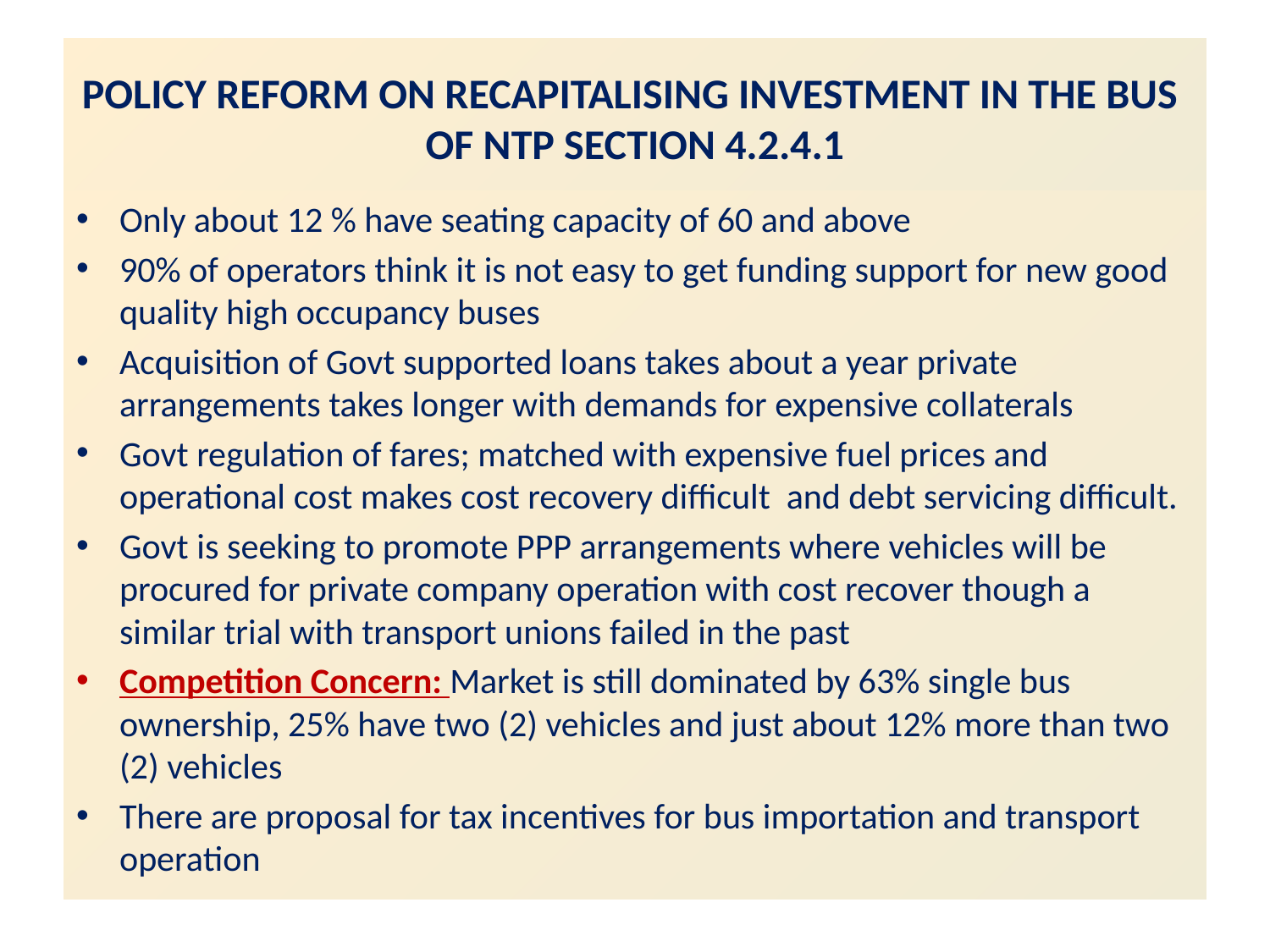

# POLICY REFORM ON RECAPITALISING INVESTMENT IN THE BUS  OF NTP SECTION 4.2.4.1
Only about 12 % have seating capacity of 60 and above
90% of operators think it is not easy to get funding support for new good quality high occupancy buses
Acquisition of Govt supported loans takes about a year private arrangements takes longer with demands for expensive collaterals
Govt regulation of fares; matched with expensive fuel prices and operational cost makes cost recovery difficult  and debt servicing difficult.
Govt is seeking to promote PPP arrangements where vehicles will be procured for private company operation with cost recover though a similar trial with transport unions failed in the past
Competition Concern: Market is still dominated by 63% single bus ownership, 25% have two (2) vehicles and just about 12% more than two (2) vehicles
There are proposal for tax incentives for bus importation and transport operation